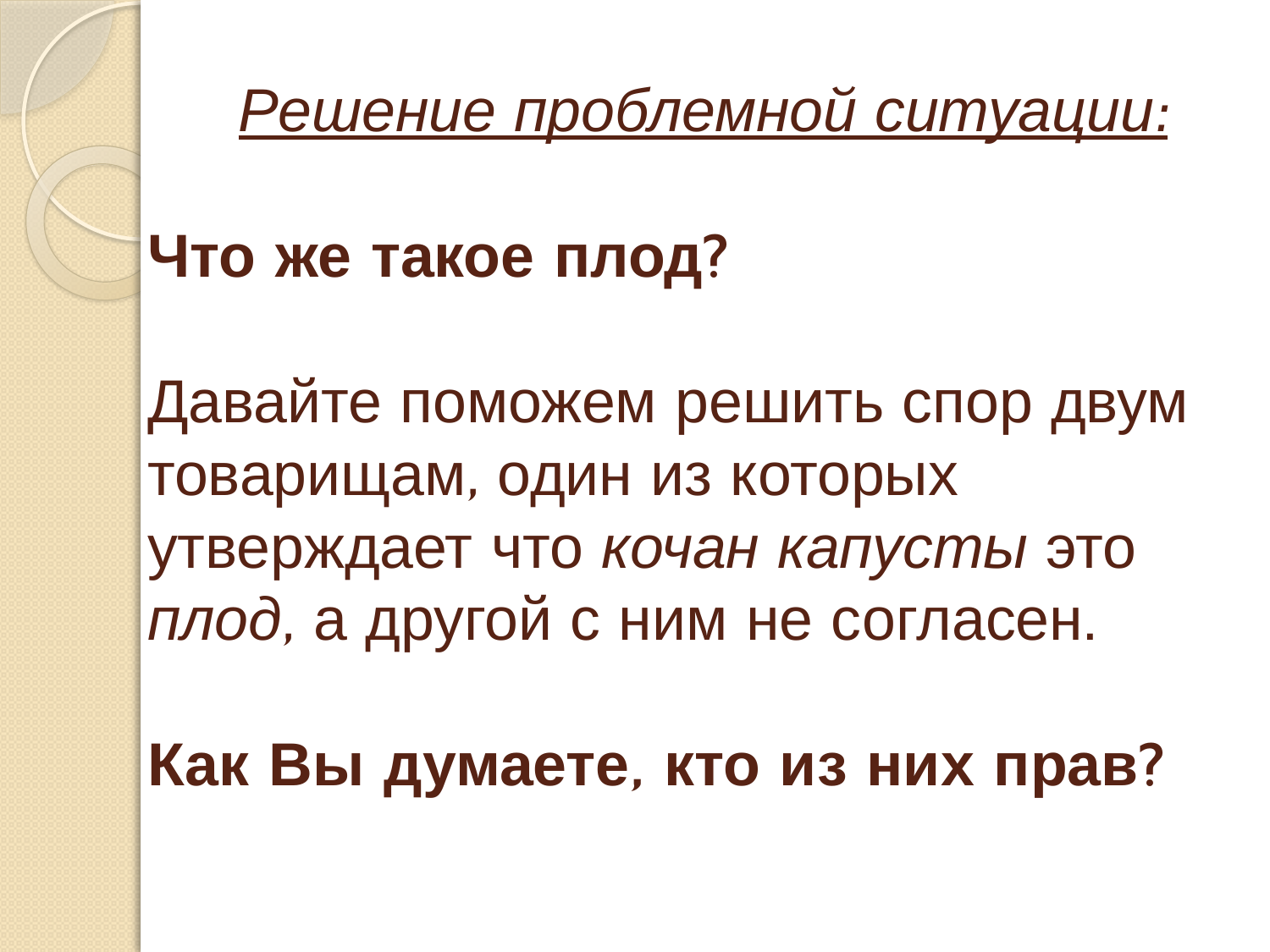

# Решение проблемной ситуации: Что же такое плод? Давайте поможем решить спор двум товарищам, один из которых утверждает что кочан капусты это плод, а другой с ним не согласен. Как Вы думаете, кто из них прав?